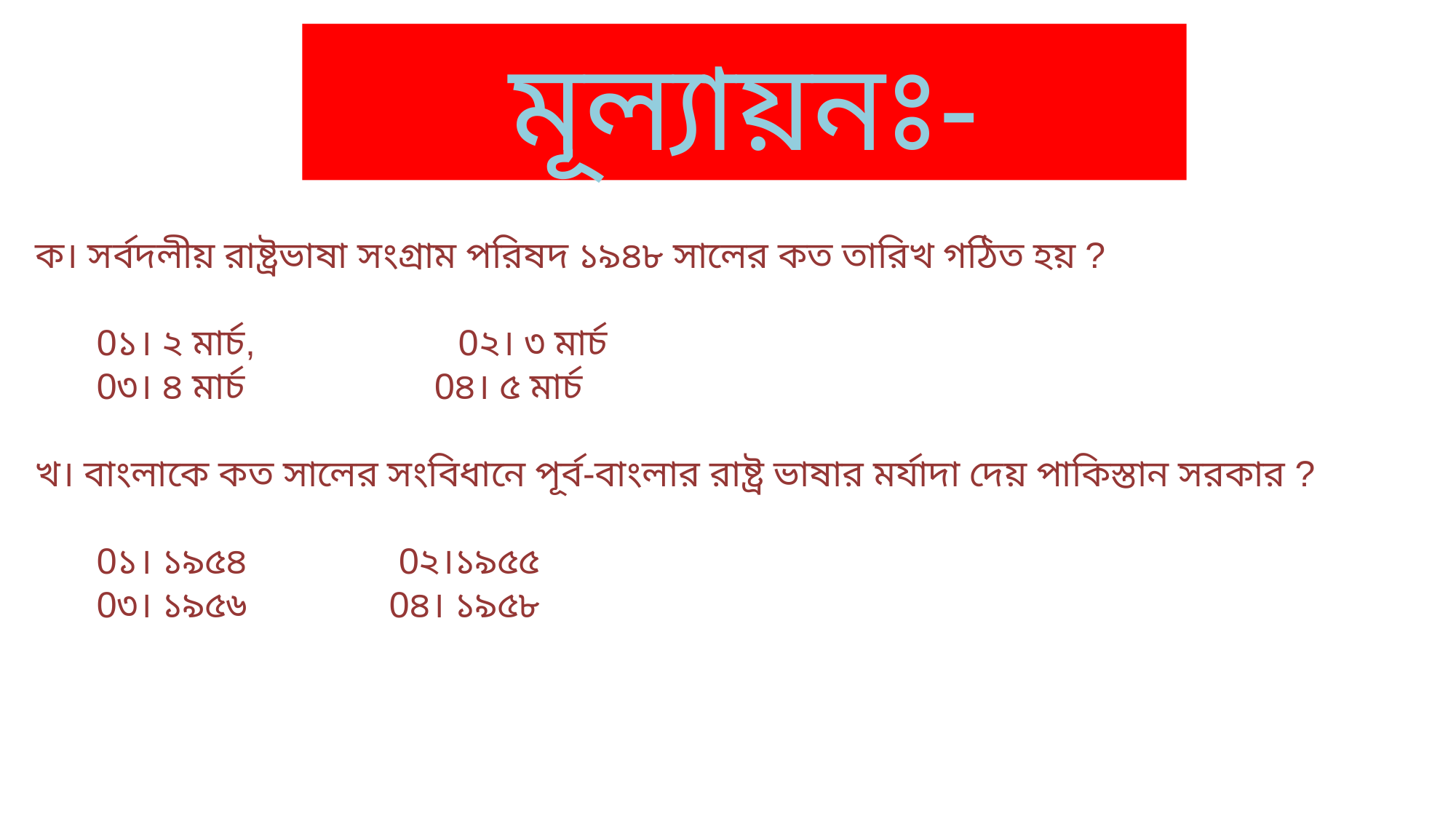

মূল্যায়নঃ-
ক। সর্বদলীয় রাষ্ট্রভাষা সংগ্রাম পরিষদ ১৯৪৮ সালের কত তারিখ গঠিত হয় ?

      0১। ২ মার্চ,                    0২। ৩ মার্চ
      0৩। ৪ মার্চ                    0৪। ৫ মার্চ

খ। বাংলাকে কত সালের সংবিধানে পূর্ব-বাংলার রাষ্ট্র ভাষার মর্যাদা দেয় পাকিস্তান সরকার ?

      0১। ১৯৫৪                0২।১৯৫৫
      0৩। ১৯৫৬               0৪। ১৯৫৮